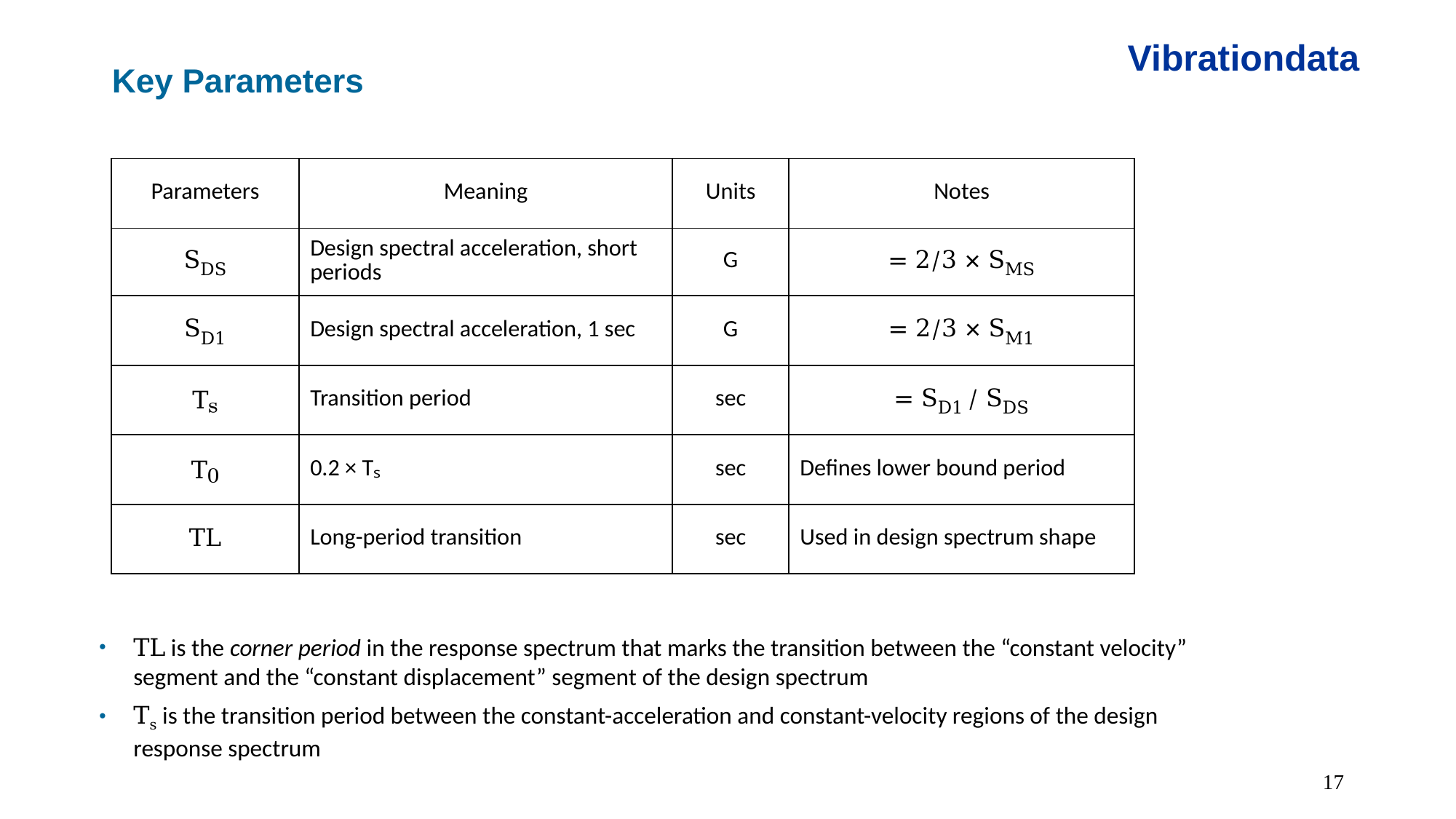

Vibrationdata
Key Parameters
| Parameters | Meaning | Units | Notes |
| --- | --- | --- | --- |
| SDS | Design spectral acceleration, short periods | G | = 2/3 × SMS |
| SD1 | Design spectral acceleration, 1 sec | G | = 2/3 × SM1 |
| Tₛ | Transition period | sec | = SD1 / SDS |
| T₀ | 0.2 × Tₛ | sec | Defines lower bound period |
| TL | Long-period transition | sec | Used in design spectrum shape |
TL​ is the corner period in the response spectrum that marks the transition between the “constant velocity” segment and the “constant displacement” segment of the design spectrum
Ts is the transition period between the constant-acceleration and constant-velocity regions of the design response spectrum

17